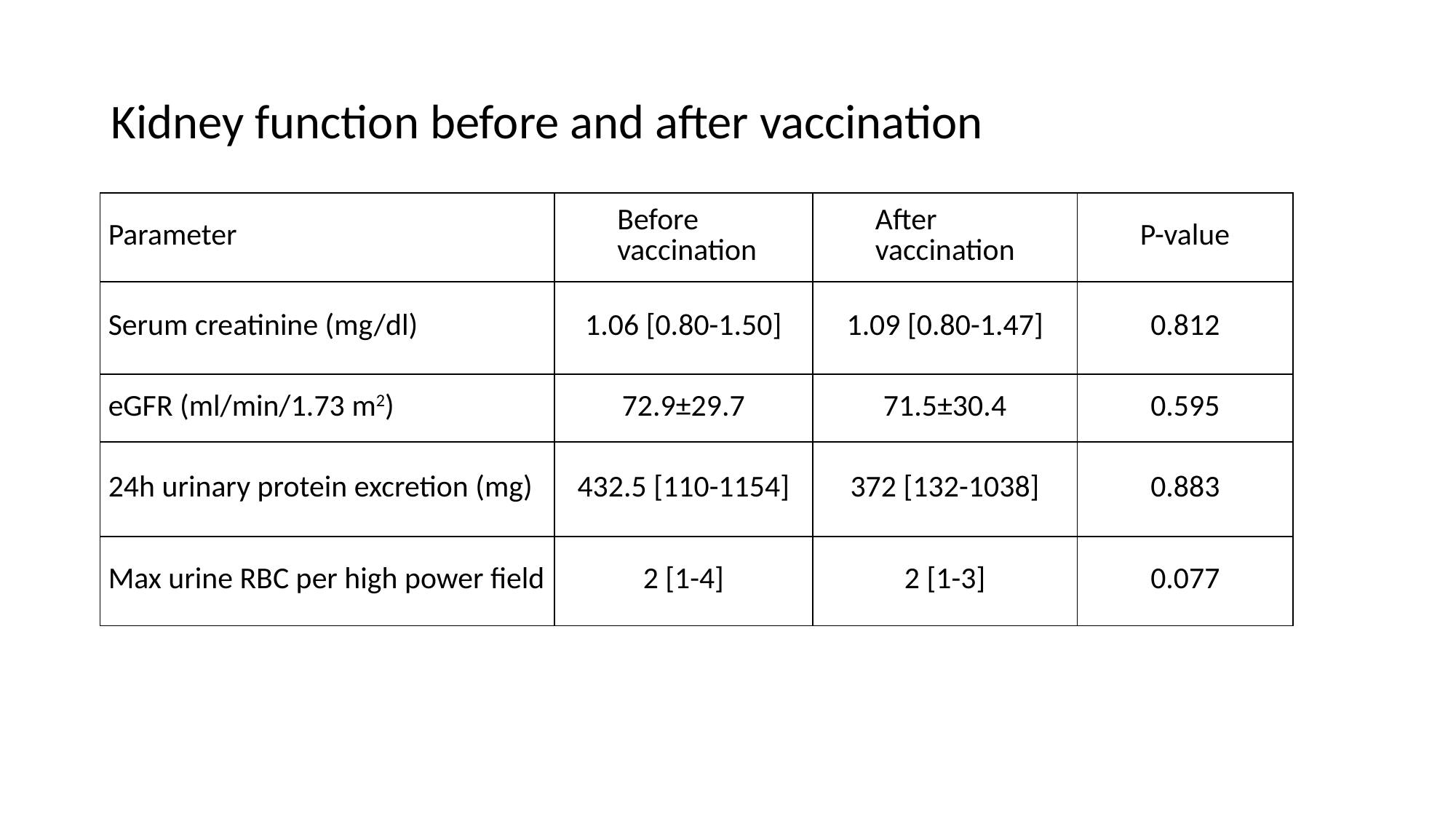

# Kidney function before and after vaccination
| Parameter | Before vaccination | After vaccination | P-value |
| --- | --- | --- | --- |
| Serum creatinine (mg/dl) | 1.06 [0.80-1.50] | 1.09 [0.80-1.47] | 0.812 |
| eGFR (ml/min/1.73 m2) | 72.9±29.7 | 71.5±30.4 | 0.595 |
| 24h urinary protein excretion (mg) | 432.5 [110-1154] | 372 [132-1038] | 0.883 |
| Max urine RBC per high power field | 2 [1-4] | 2 [1-3] | 0.077 |